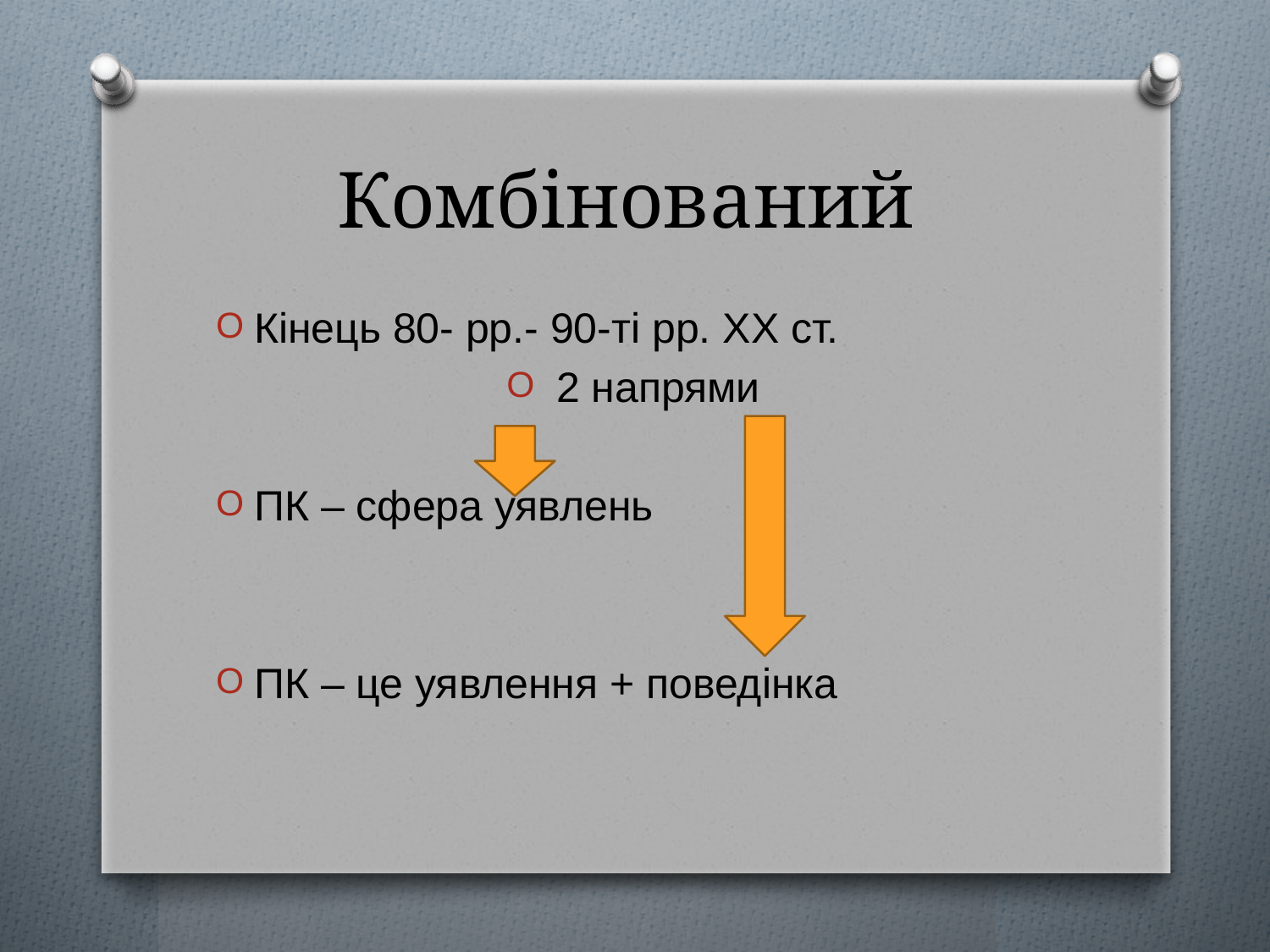

# Комбінований
Кінець 80- рр.- 90-ті рр. ХХ ст.
 2 напрями

ПК – сфера уявлень

ПК – це уявлення + поведінка